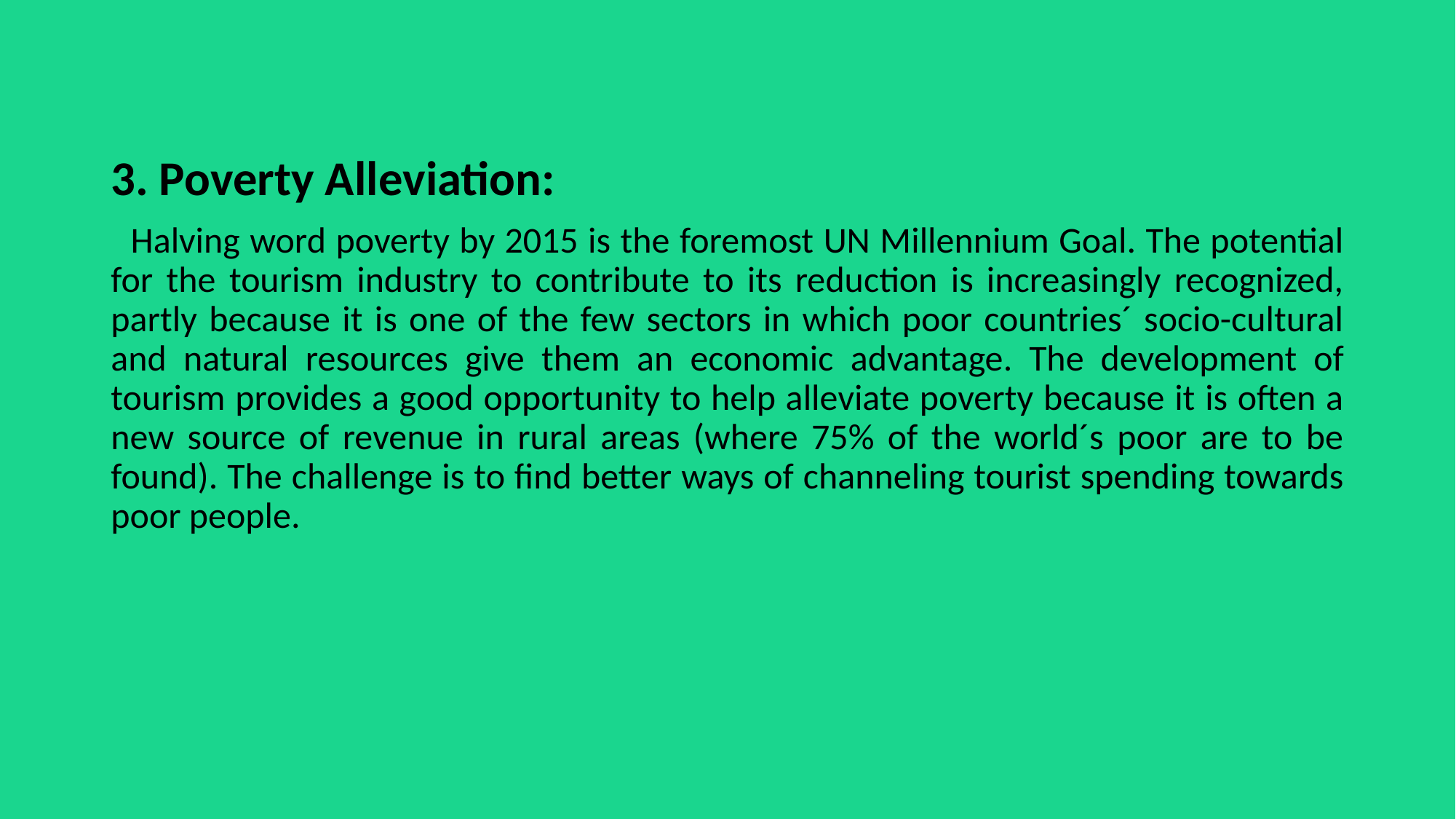

3. Poverty Alleviation:
  Halving word poverty by 2015 is the foremost UN Millennium Goal. The potential for the tourism industry to contribute to its reduction is increasingly recognized, partly because it is one of the few sectors in which poor countries´ socio-cultural and natural resources give them an economic advantage. The development of tourism provides a good opportunity to help alleviate poverty because it is often a new source of revenue in rural areas (where 75% of the world´s poor are to be found). The challenge is to find better ways of channeling tourist spending towards poor people.